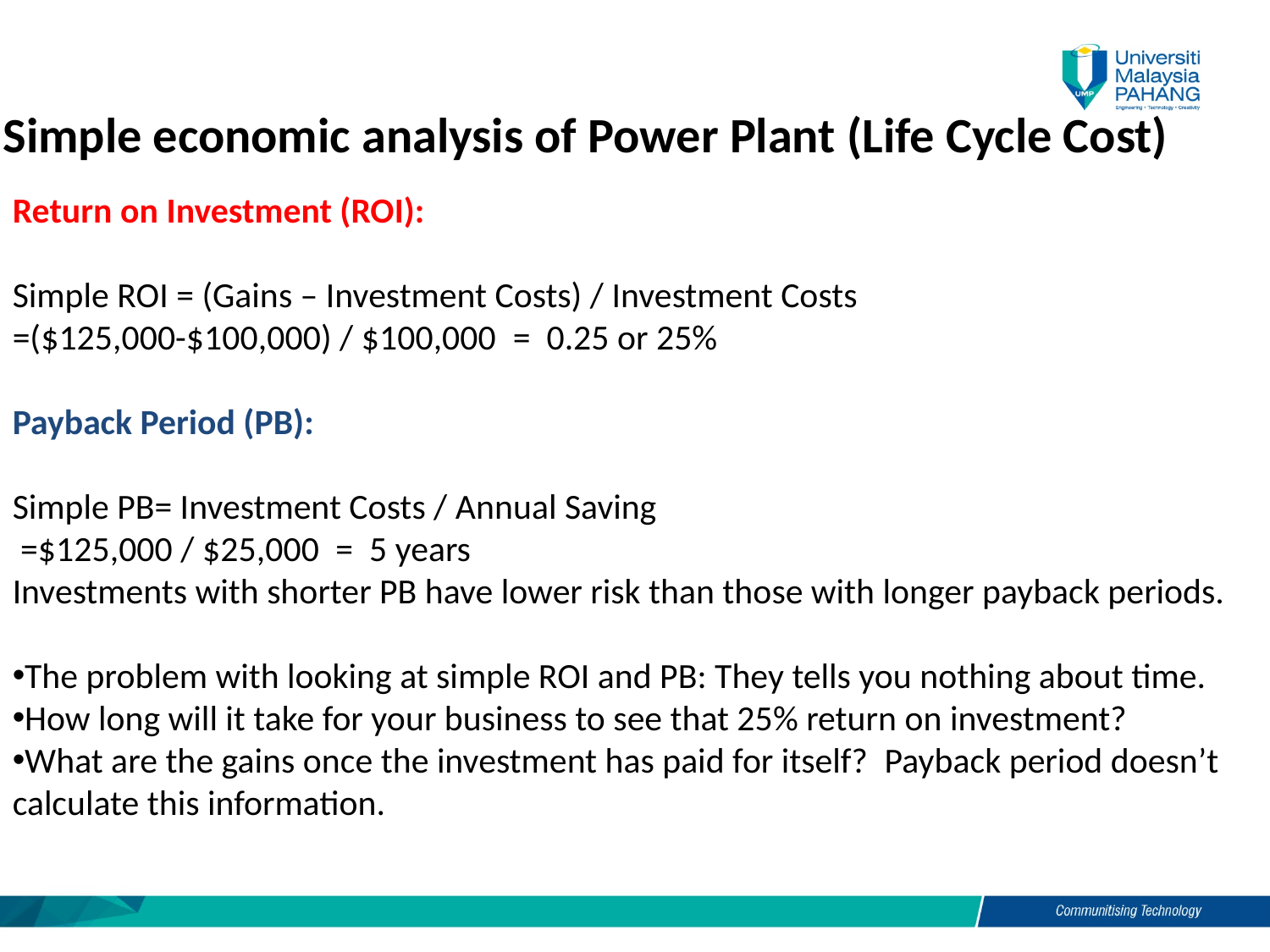

Simple economic analysis of Power Plant (Life Cycle Cost)
Return on Investment (ROI):

Simple ROI = (Gains – Investment Costs) / Investment Costs
=($125,000-$100,000) / $100,000  =  0.25 or 25%

Payback Period (PB):

Simple PB= Investment Costs / Annual Saving
 =$125,000 / $25,000  =  5 years
Investments with shorter PB have lower risk than those with longer payback periods.

The problem with looking at simple ROI and PB: They tells you nothing about time.
How long will it take for your business to see that 25% return on investment?
What are the gains once the investment has paid for itself?  Payback period doesn’t calculate this information.